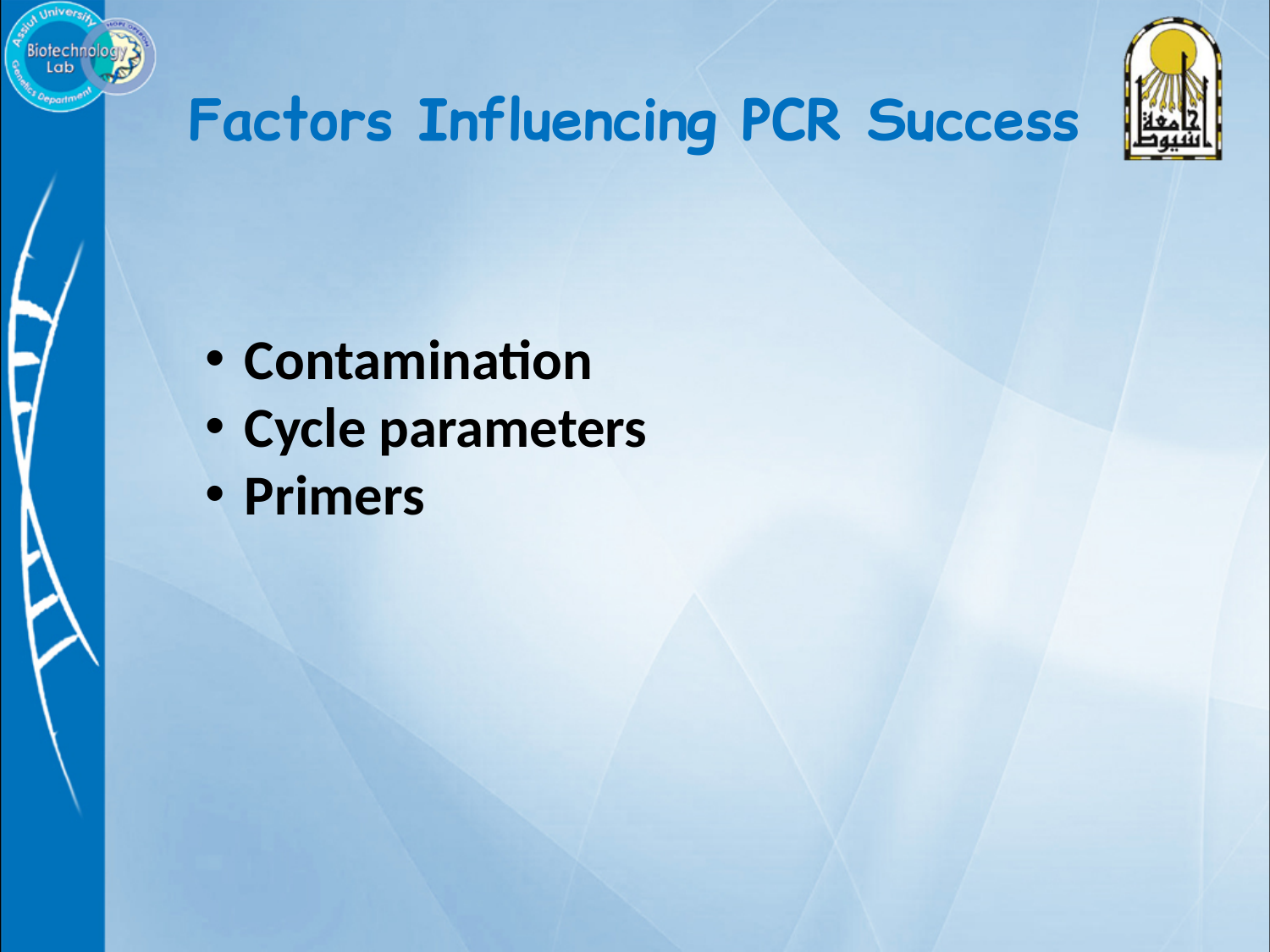

# Factors Influencing PCR Success
Contamination
Cycle parameters
Primers